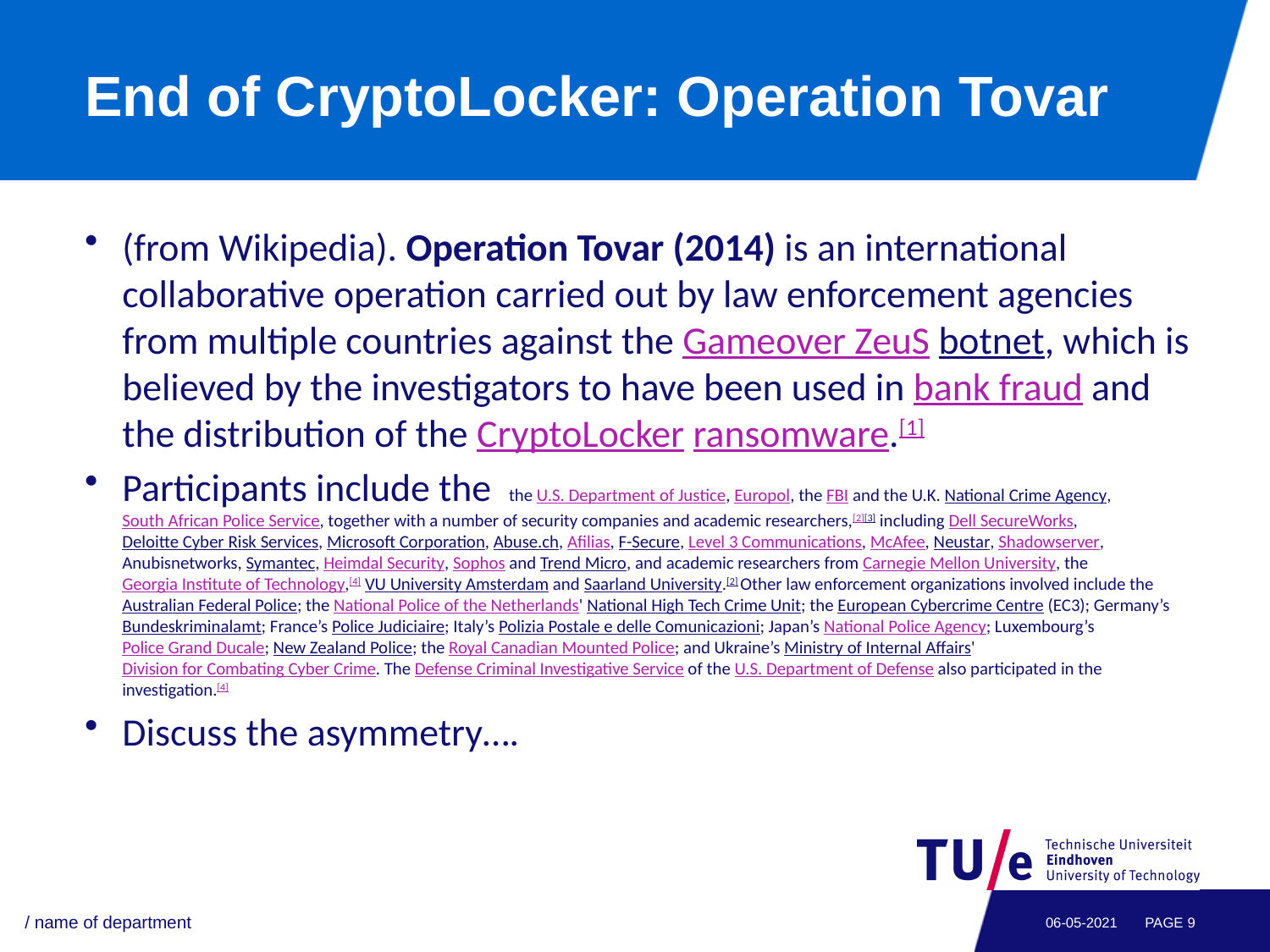

# End of CryptoLocker: Operation Tovar
(from Wikipedia). Operation Tovar (2014) is an international collaborative operation carried out by law enforcement agencies from multiple countries against the Gameover ZeuS botnet, which is believed by the investigators to have been used in bank fraud and the distribution of the CryptoLocker ransomware.[1]
Participants include the  the U.S. Department of Justice, Europol, the FBI and the U.K. National Crime Agency, South African Police Service, together with a number of security companies and academic researchers,[2][3] including Dell SecureWorks, Deloitte Cyber Risk Services, Microsoft Corporation, Abuse.ch, Afilias, F-Secure, Level 3 Communications, McAfee, Neustar, Shadowserver, Anubisnetworks, Symantec, Heimdal Security, Sophos and Trend Micro, and academic researchers from Carnegie Mellon University, the Georgia Institute of Technology,[4] VU University Amsterdam and Saarland University.[2] Other law enforcement organizations involved include the Australian Federal Police; the National Police of the Netherlands' National High Tech Crime Unit; the European Cybercrime Centre (EC3); Germany’s Bundeskriminalamt; France’s Police Judiciaire; Italy’s Polizia Postale e delle Comunicazioni; Japan’s National Police Agency; Luxembourg’s Police Grand Ducale; New Zealand Police; the Royal Canadian Mounted Police; and Ukraine’s Ministry of Internal Affairs' Division for Combating Cyber Crime. The Defense Criminal Investigative Service of the U.S. Department of Defense also participated in the investigation.[4]
Discuss the asymmetry….
/ name of department
06-05-2021
PAGE 9